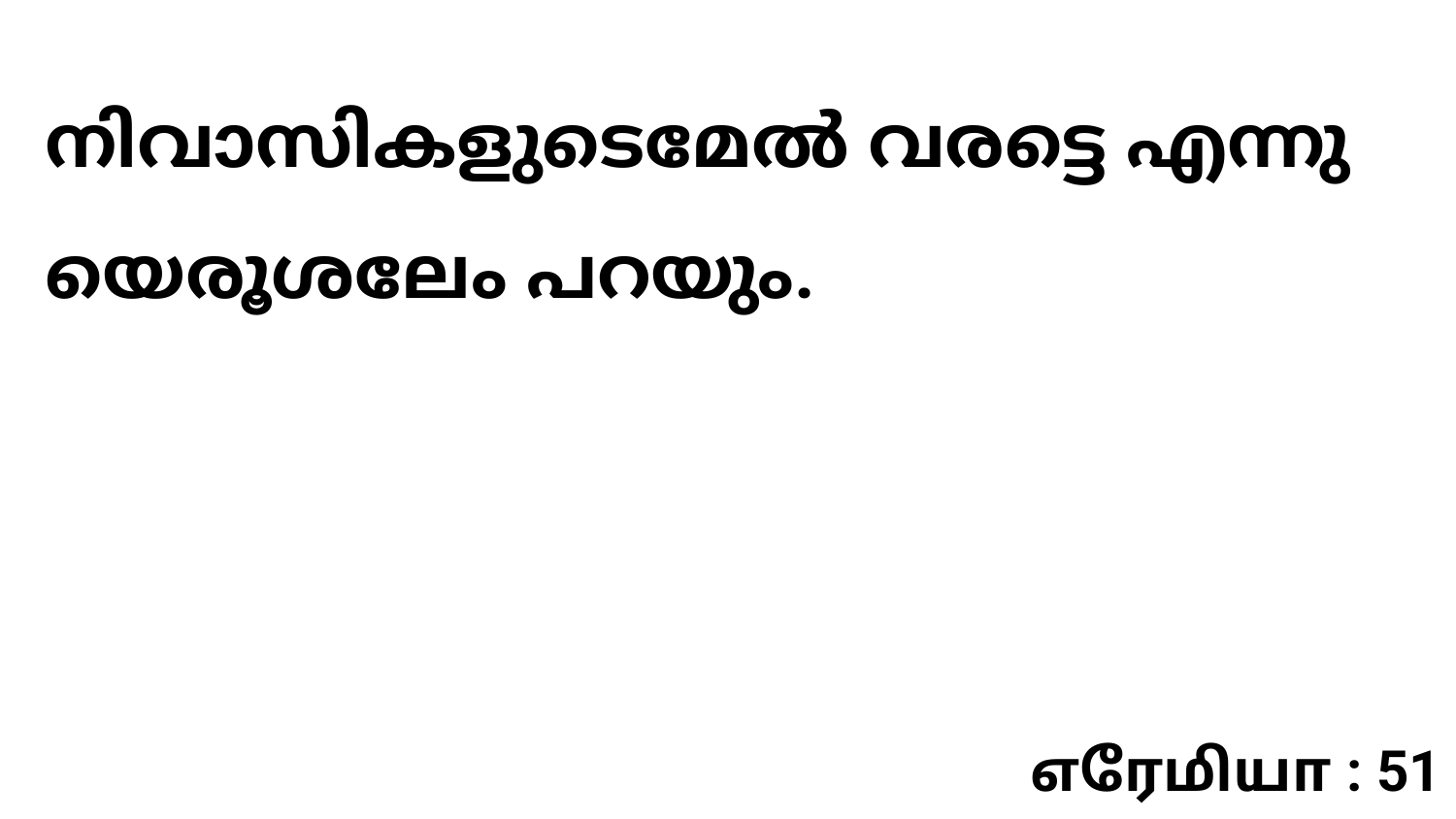

നിവാസികളുടെമേൽ വരട്ടെ എന്നു യെരൂശലേം പറയും.
எரேமியா : 51